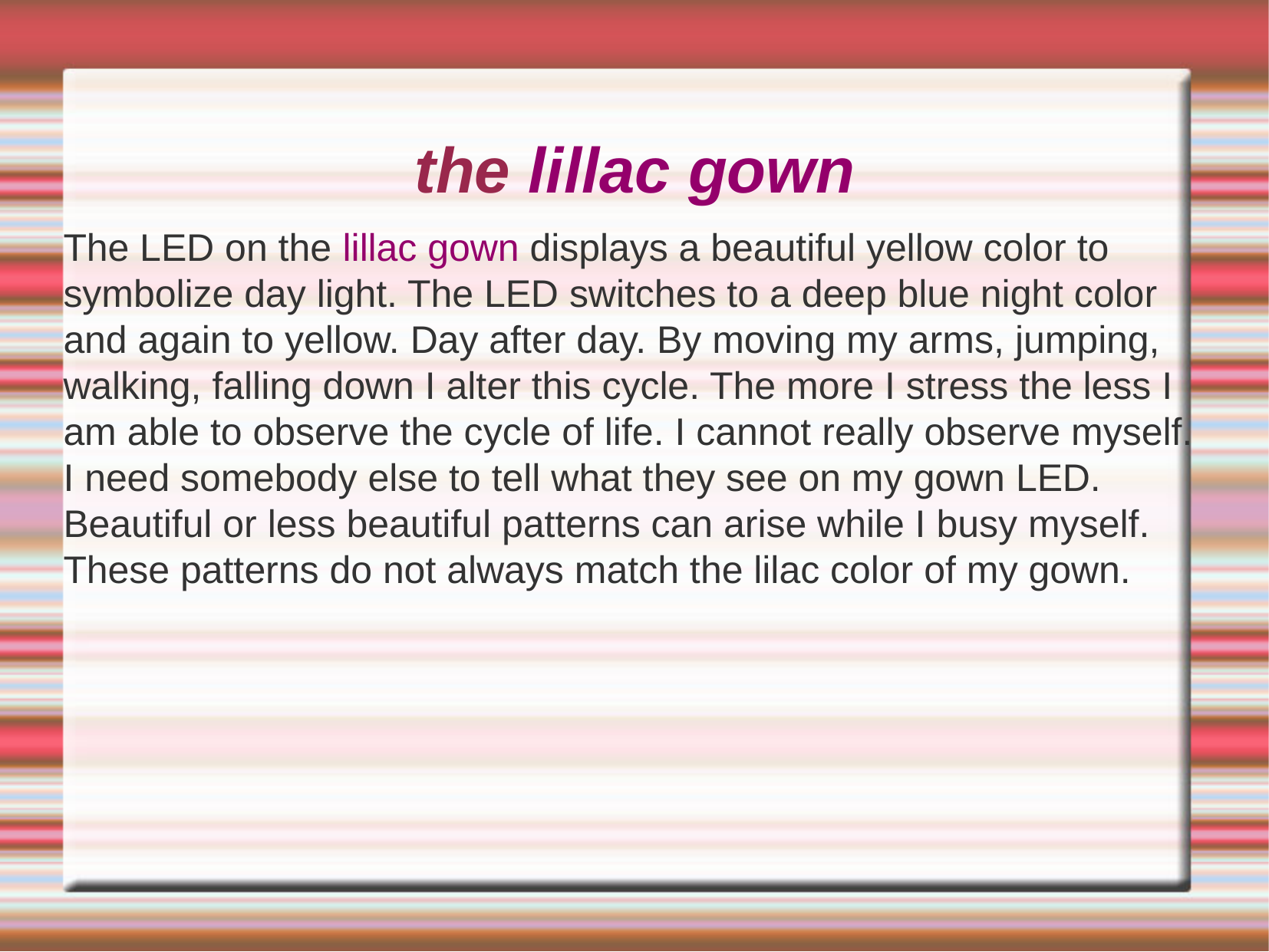

the lillac gown
The LED on the lillac gown displays a beautiful yellow color to symbolize day light. The LED switches to a deep blue night color and again to yellow. Day after day. By moving my arms, jumping, walking, falling down I alter this cycle. The more I stress the less I am able to observe the cycle of life. I cannot really observe myself. I need somebody else to tell what they see on my gown LED. Beautiful or less beautiful patterns can arise while I busy myself. These patterns do not always match the lilac color of my gown.